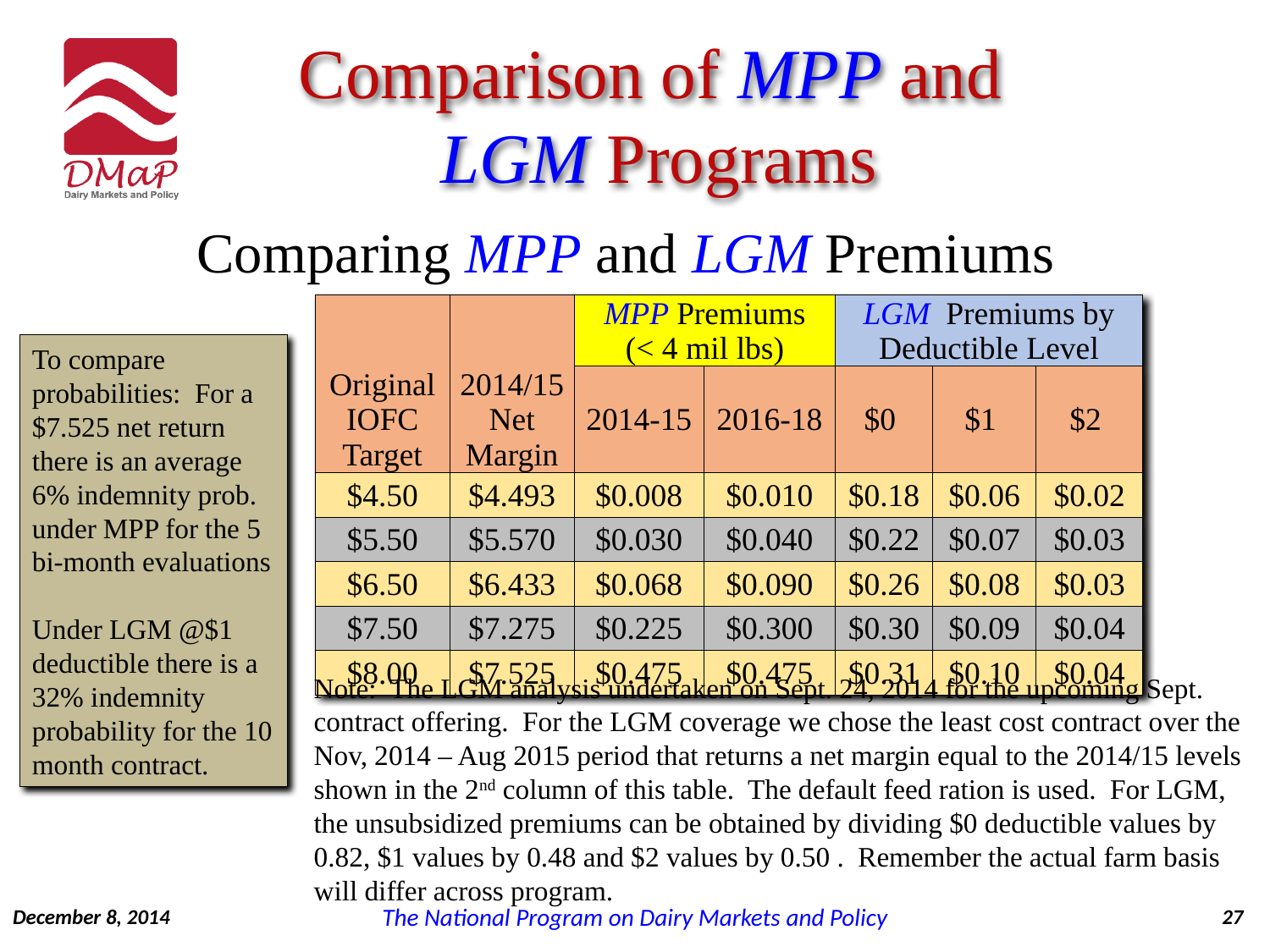

Comparison of MPP and
 LGM Programs
Comparing MPP and LGM Premiums
| Original IOFC Target | 2014/15 Net Margin | MPP Premiums (< 4 mil lbs) |  | LGM Premiums by Deductible Level |  |  |
| --- | --- | --- | --- | --- | --- | --- |
|  |  | 2014-15 | 2016-18 | $0 | $1 | $2 |
| $4.50 | $4.493 | $0.008 | $0.010 | $0.18 | $0.06 | $0.02 |
| $5.50 | $5.570 | $0.030 | $0.040 | $0.22 | $0.07 | $0.03 |
| $6.50 | $6.433 | $0.068 | $0.090 | $0.26 | $0.08 | $0.03 |
| $7.50 | $7.275 | $0.225 | $0.300 | $0.30 | $0.09 | $0.04 |
| $8.00 | $7.525 | $0.475 | $0.475 | $0.31 | $0.10 | $0.04 |
To compare probabilities:  For a $7.525 net return there is an average 6% indemnity prob. under MPP for the 5 bi-month evaluations

Under LGM @$1 deductible there is a 32% indemnity probability for the 10 month contract.
Note:  The LGM analysis undertaken on Sept. 24, 2014 for the upcoming Sept. contract offering.  For the LGM coverage we chose the least cost contract over the Nov, 2014 – Aug 2015 period that returns a net margin equal to the 2014/15 levels shown in the 2nd column of this table.  The default feed ration is used.  For LGM, the unsubsidized premiums can be obtained by dividing $0 deductible values by 0.82, $1 values by 0.48 and $2 values by 0.50 .  Remember the actual farm basis will differ across program.
December 8, 2014
27
The National Program on Dairy Markets and Policy